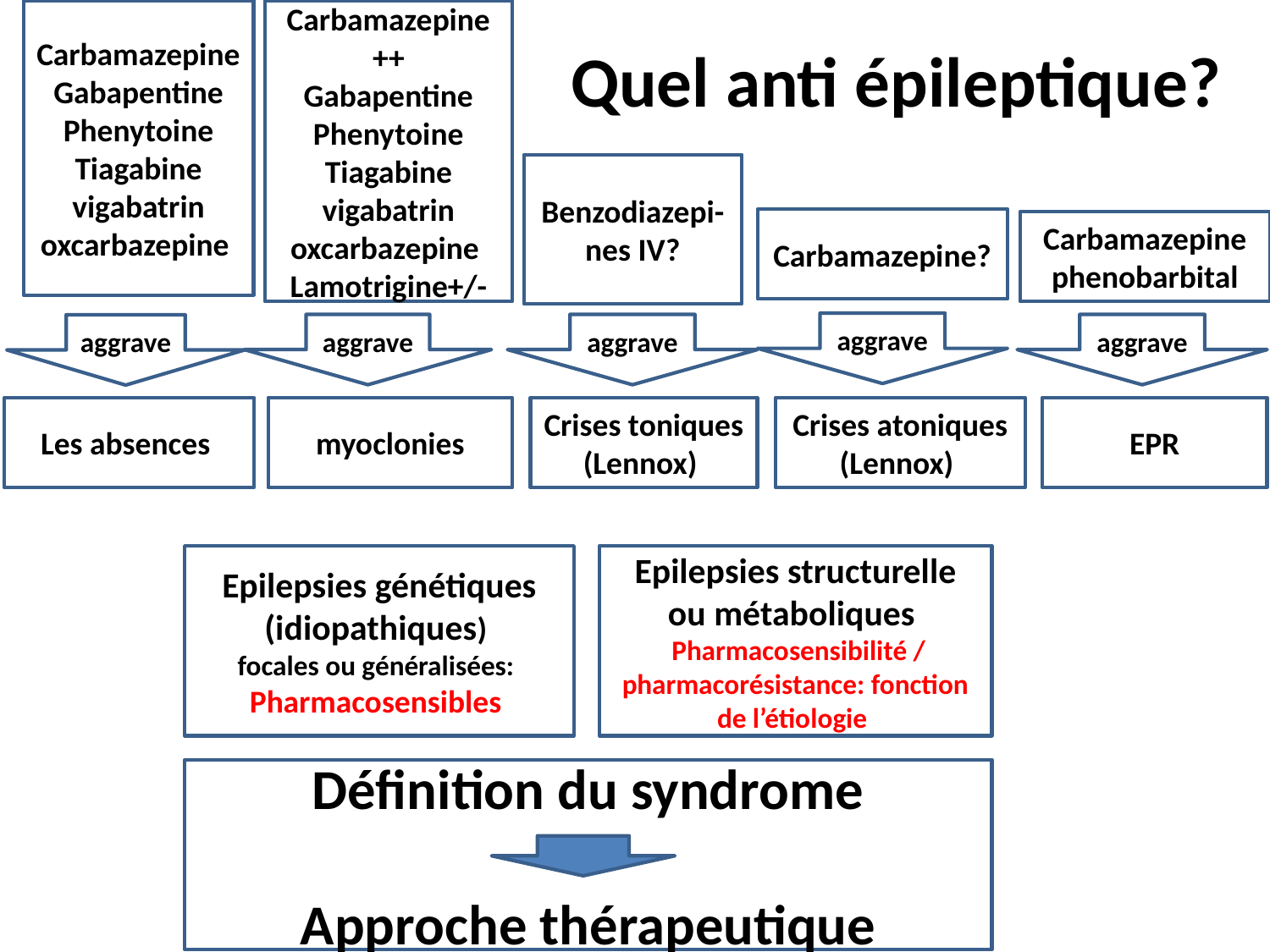

Carbamazepine
Gabapentine
Phenytoine
Tiagabine
vigabatrin
oxcarbazepine

Carbamazepine ++
Gabapentine
Phenytoine
Tiagabine
vigabatrin
oxcarbazepine
Lamotrigine+/-

# Quel anti épileptique?
Benzodiazepi-nes IV?
Carbamazepine?
Carbamazepine
phenobarbital
aggrave
aggrave
aggrave
aggrave
aggrave
Les absences
myoclonies
Crises toniques
(Lennox)
Crises atoniques
(Lennox)
EPR
Epilepsies génétiques (idiopathiques)
focales ou généralisées:
Pharmacosensibles
Epilepsies structurelle ou métaboliques
 Pharmacosensibilité / pharmacorésistance: fonction de l’étiologie
Définition du syndrome

Approche thérapeutique